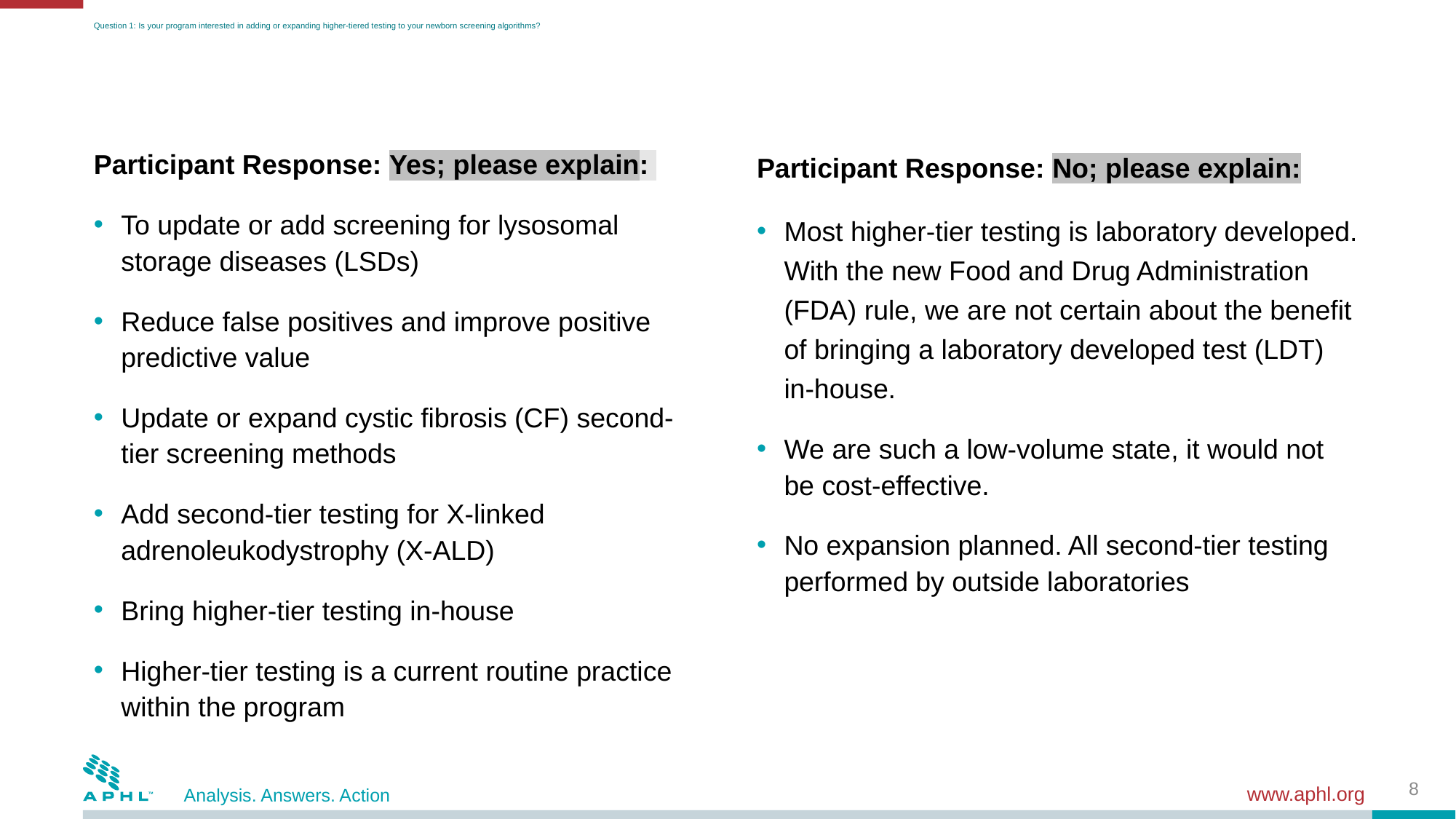

# Question 1: Is your program interested in adding or expanding higher-tiered testing to your newborn screening algorithms?
Participant Response: Yes; please explain:
To update or add screening for lysosomal storage diseases (LSDs)
Reduce false positives and improve positive predictive value
Update or expand cystic fibrosis (CF) second-tier screening methods
Add second-tier testing for X-linked adrenoleukodystrophy (X-ALD)
Bring higher-tier testing in-house
Higher-tier testing is a current routine practice within the program

Participant Response: No; please explain:
Most higher-tier testing is laboratory developed. With the new Food and Drug Administration (FDA) rule, we are not certain about the benefit of bringing a laboratory developed test (LDT)  in-house.
We are such a low-volume state, it would not be cost-effective.
No expansion planned. All second-tier testing performed by outside laboratories

8